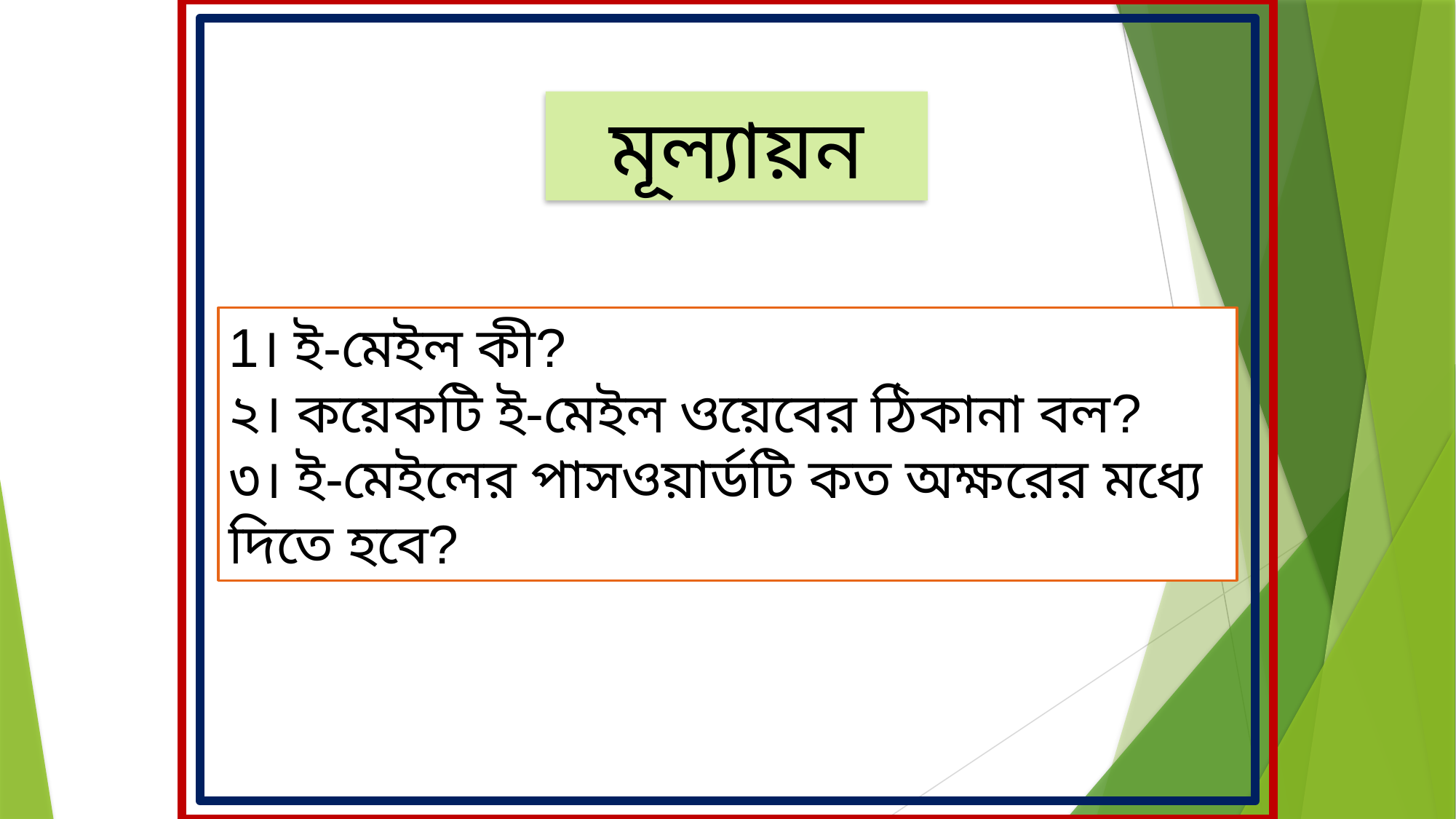

মূল্যায়ন
1। ই-মেইল কী?
২। কয়েকটি ই-মেইল ওয়েবের ঠিকানা বল?
৩। ই-মেইলের পাসওয়ার্ডটি কত অক্ষরের মধ্যে দিতে হবে?